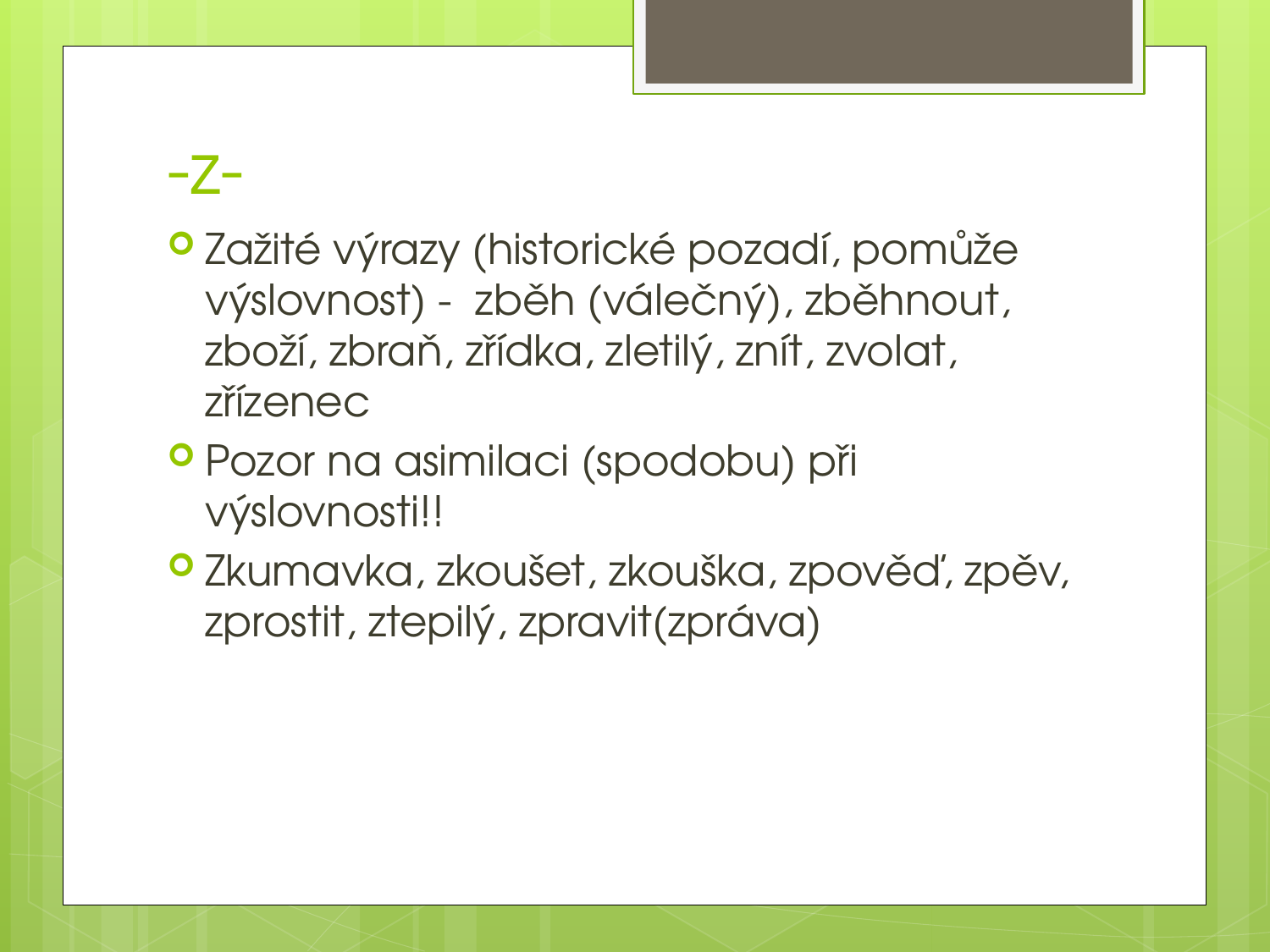

# -z-
Zažité výrazy (historické pozadí, pomůže výslovnost) -  zběh (válečný), zběhnout, zboží, zbraň, zřídka, zletilý, znít, zvolat, zřízenec
Pozor na asimilaci (spodobu) při výslovnosti!!
Zkumavka, zkoušet, zkouška, zpověď, zpěv, zprostit, ztepilý, zpravit(zpráva)